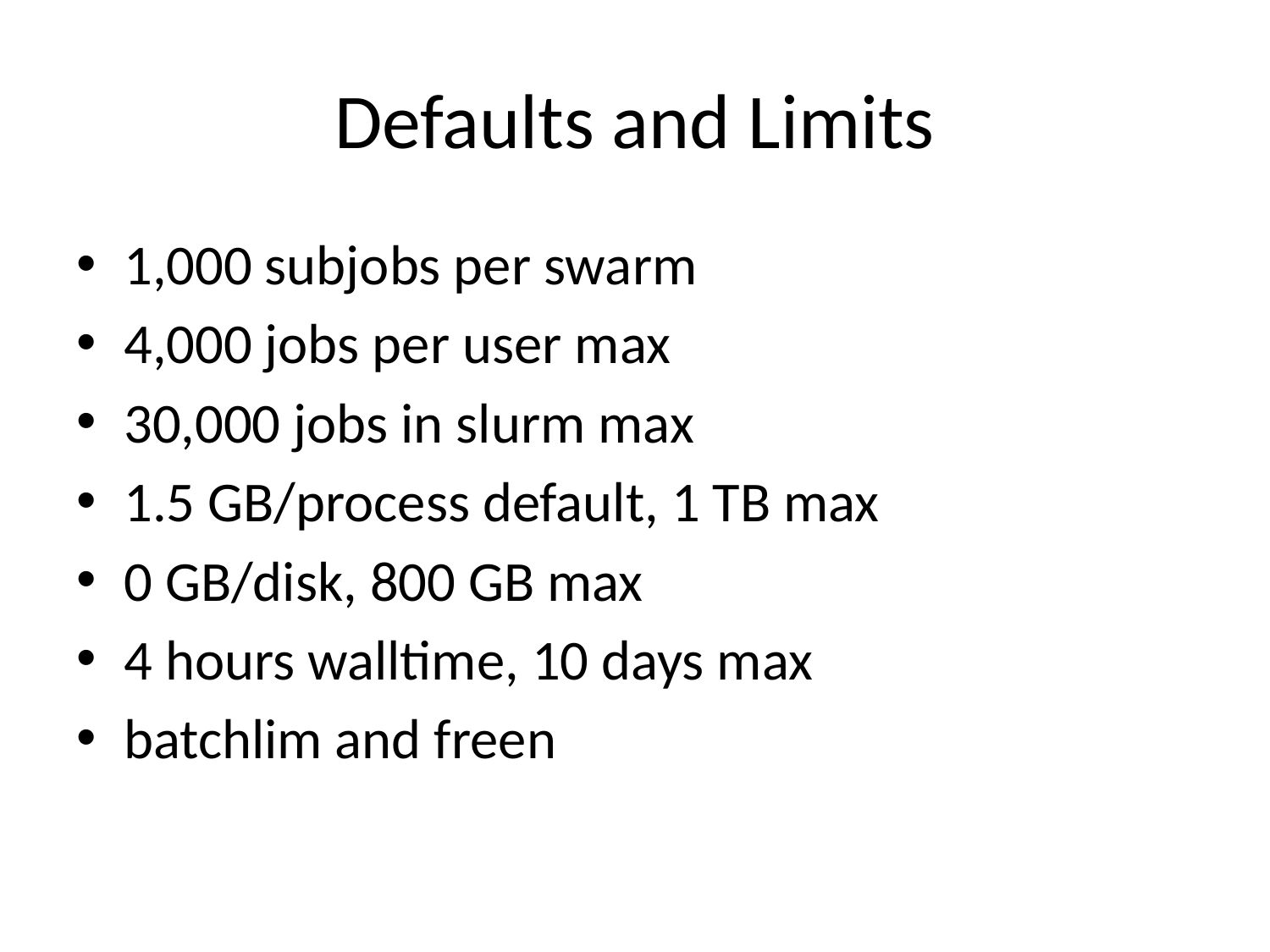

# Defaults and Limits
1,000 subjobs per swarm
4,000 jobs per user max
30,000 jobs in slurm max
1.5 GB/process default, 1 TB max
0 GB/disk, 800 GB max
4 hours walltime, 10 days max
batchlim and freen